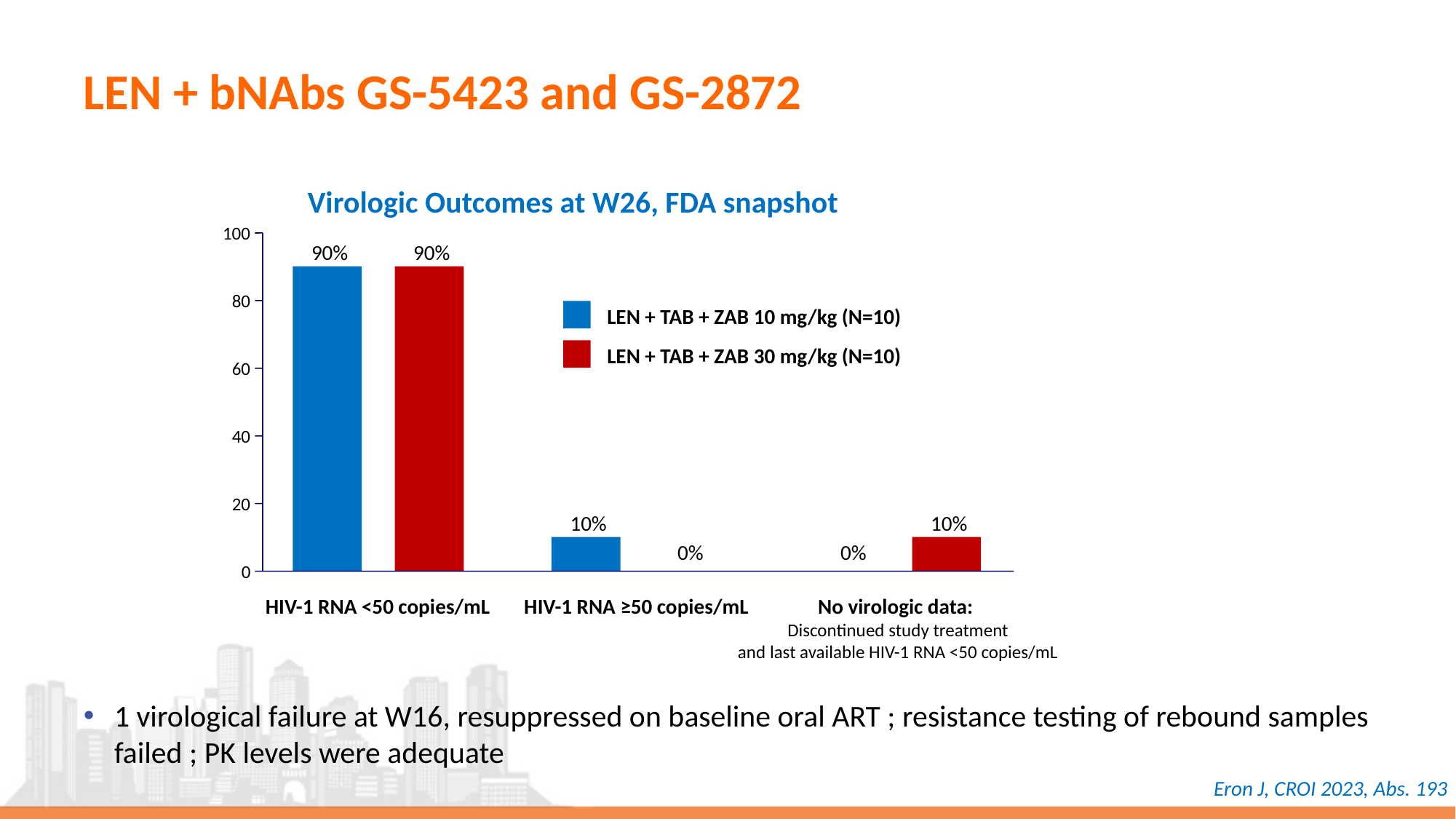

# LEN + bNAbs GS-5423 and GS-2872
Virologic Outcomes at W26, FDA snapshot
100

90%
90%

80

LEN + TAB + ZAB 10 mg/kg (N=10)

LEN + TAB + ZAB 30 mg/kg (N=10)
60
40
20
10%
10%

0%
0%
0
HIV-1 RNA <50 copies/mL
HIV-1 RNA ≥50 copies/mL
No virologic data:
Discontinued study treatment
and last available HIV-1 RNA <50 copies/mL
1 virological failure at W16, resuppressed on baseline oral ART ; resistance testing of rebound samples failed ; PK levels were adequate
Eron J, CROI 2023, Abs. 193